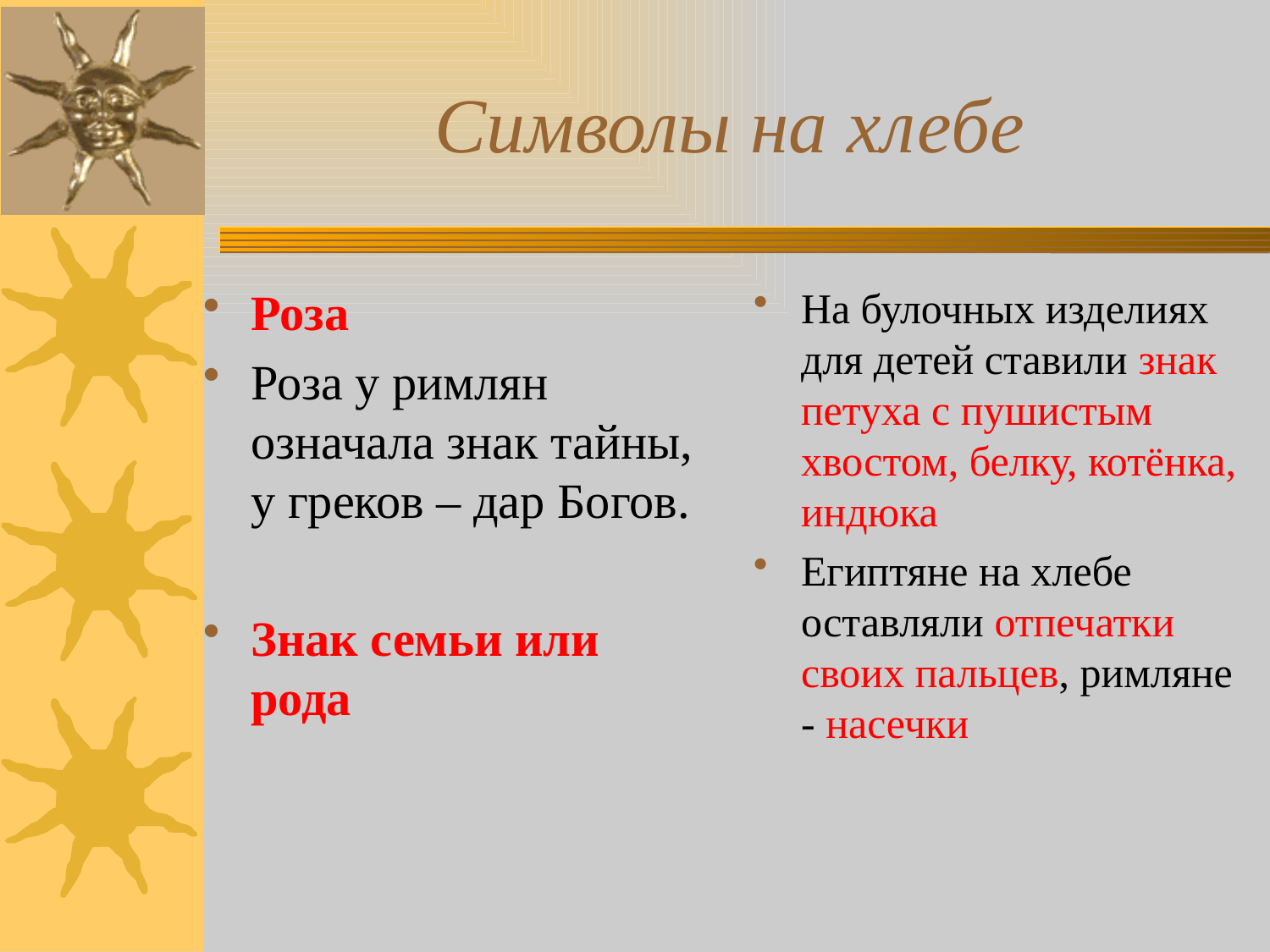

# Символы на хлебе
Роза
Роза у римлян означала знак тайны, у греков – дар Богов.

Знак семьи или рода
На булочных изделиях для детей ставили знак петуха с пушистым хвостом, белку, котёнка, индюка
Египтяне на хлебе оставляли отпечатки своих пальцев, римляне - насечки